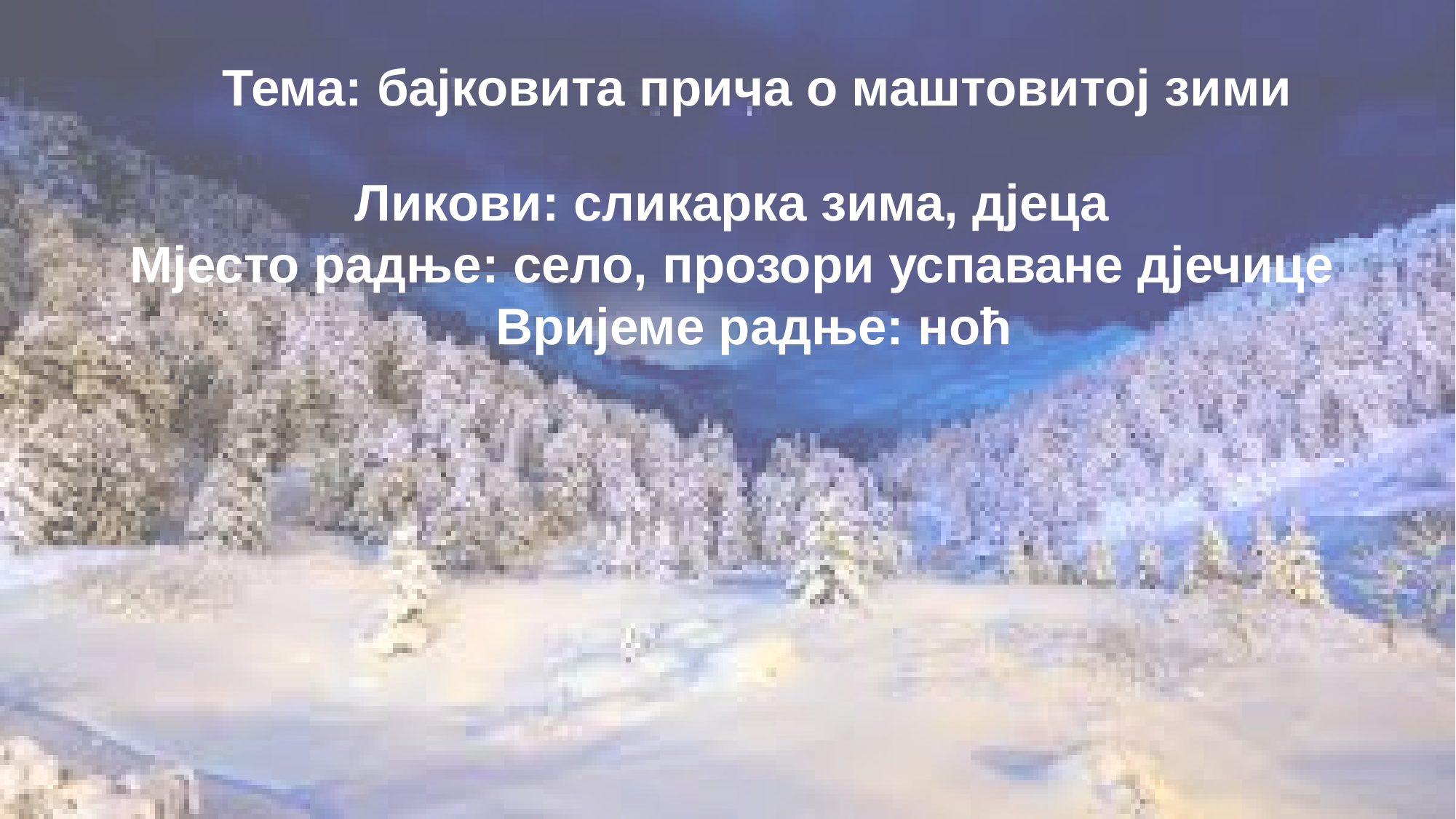

Тема: бајковита прича о маштовитој зими
Ликови: сликарка зима, дјеца
Мјесто радње: село, прозори успаване дјечице
   Вријеме радње: ноћ